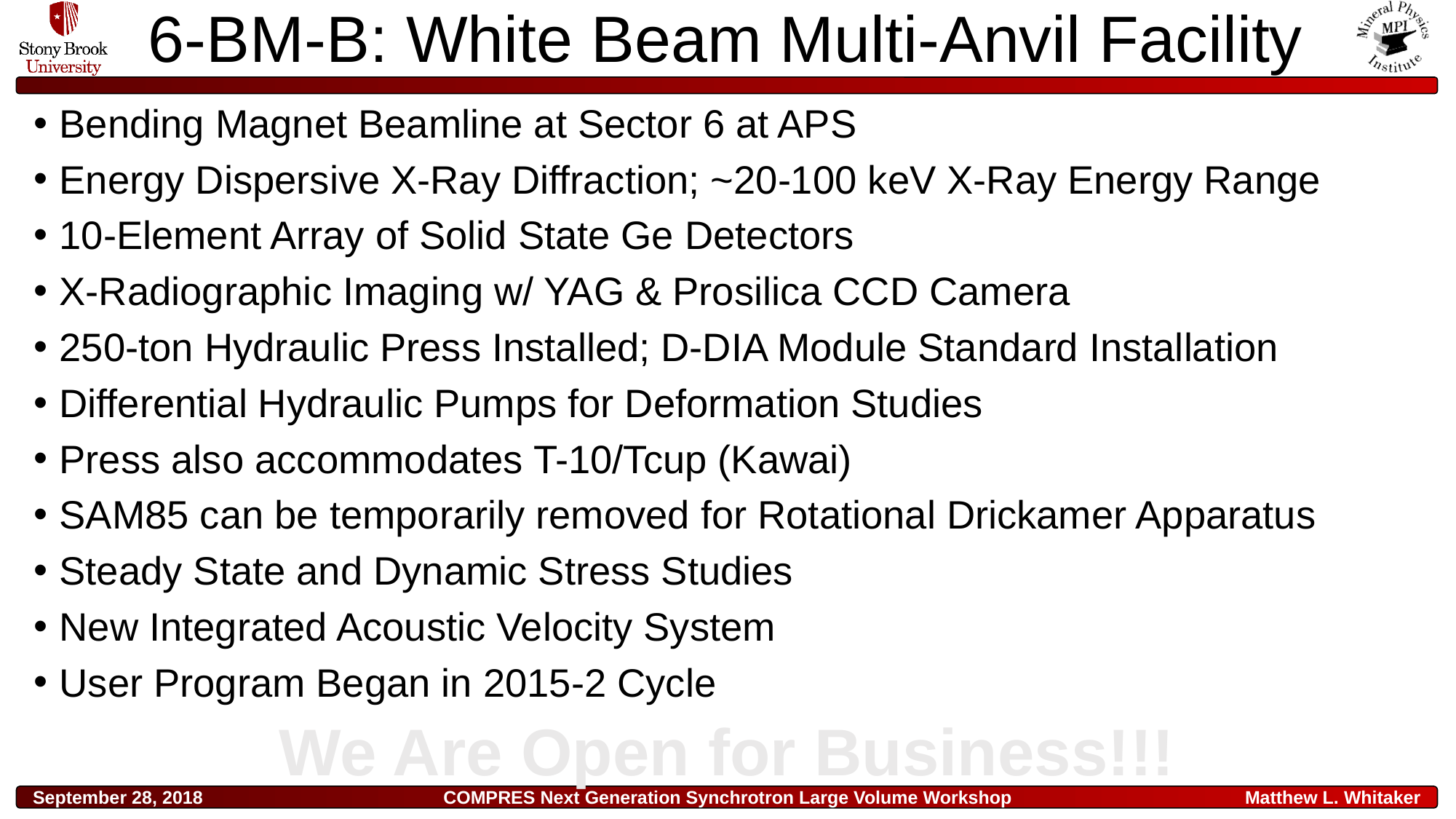

# 6-BM-B: White Beam Multi-Anvil Facility
Bending Magnet Beamline at Sector 6 at APS
Energy Dispersive X-Ray Diffraction; ~20-100 keV X-Ray Energy Range
10-Element Array of Solid State Ge Detectors
X-Radiographic Imaging w/ YAG & Prosilica CCD Camera
250-ton Hydraulic Press Installed; D-DIA Module Standard Installation
Differential Hydraulic Pumps for Deformation Studies
Press also accommodates T-10/Tcup (Kawai)
SAM85 can be temporarily removed for Rotational Drickamer Apparatus
Steady State and Dynamic Stress Studies
New Integrated Acoustic Velocity System
User Program Began in 2015-2 Cycle
We Are Open for Business!!!

September 28, 2018
COMPRES Next Generation Synchrotron Large Volume Workshop
Matthew L. Whitaker